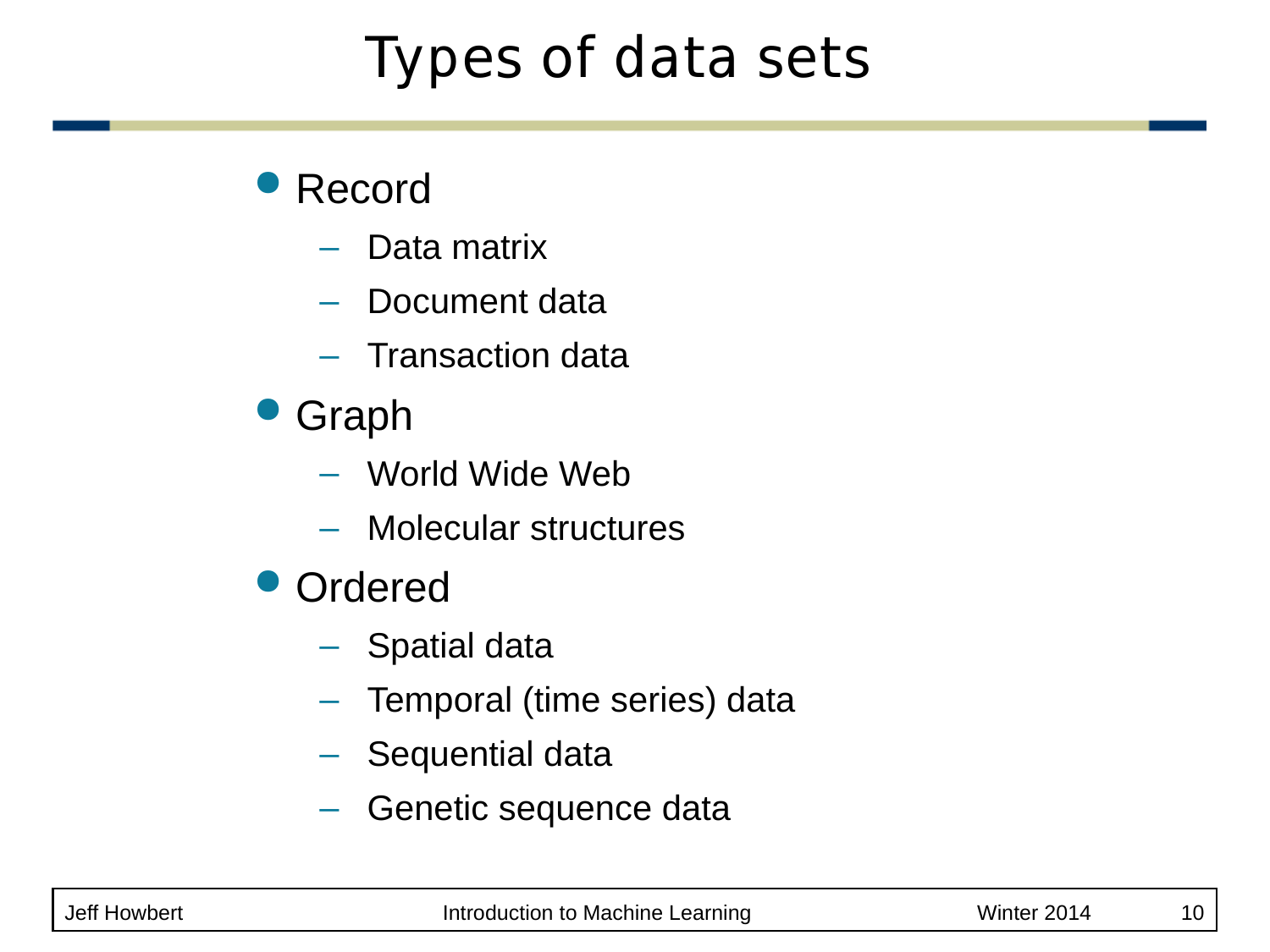

# Types of data sets
Record
Data matrix
Document data
Transaction data
Graph
World Wide Web
Molecular structures
Ordered
Spatial data
Temporal (time series) data
Sequential data
Genetic sequence data